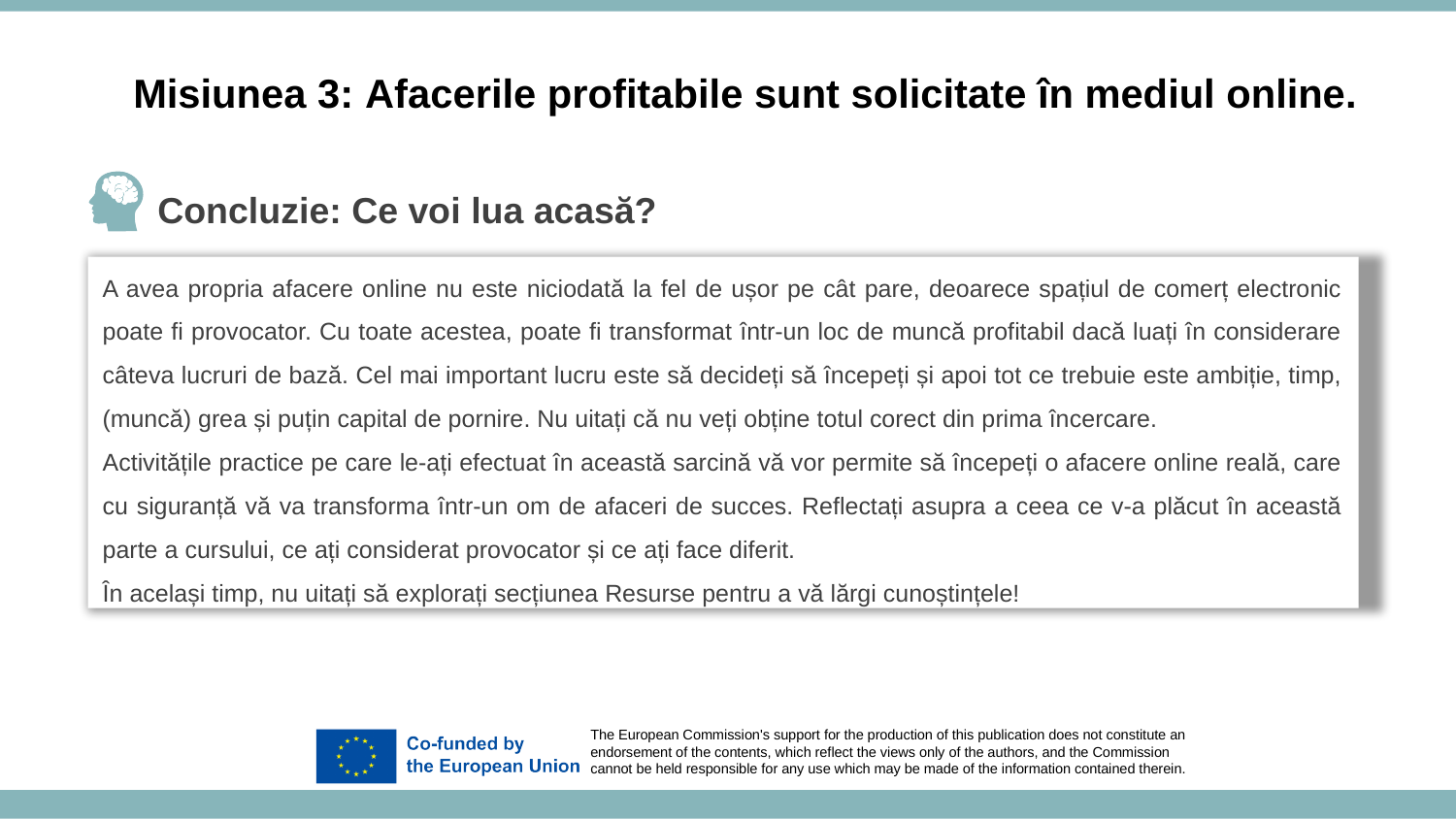

Misiunea 3: Afacerile profitabile sunt solicitate în mediul online.

Concluzie: Ce voi lua acasă?
A avea propria afacere online nu este niciodată la fel de ușor pe cât pare, deoarece spațiul de comerț electronic poate fi provocator. Cu toate acestea, poate fi transformat într-un loc de muncă profitabil dacă luați în considerare câteva lucruri de bază. Cel mai important lucru este să decideți să începeți și apoi tot ce trebuie este ambiție, timp, (muncă) grea și puțin capital de pornire. Nu uitați că nu veți obține totul corect din prima încercare.
Activitățile practice pe care le-ați efectuat în această sarcină vă vor permite să începeți o afacere online reală, care cu siguranță vă va transforma într-un om de afaceri de succes. Reflectați asupra a ceea ce v-a plăcut în această parte a cursului, ce ați considerat provocator și ce ați face diferit.
În același timp, nu uitați să explorați secțiunea Resurse pentru a vă lărgi cunoștințele!